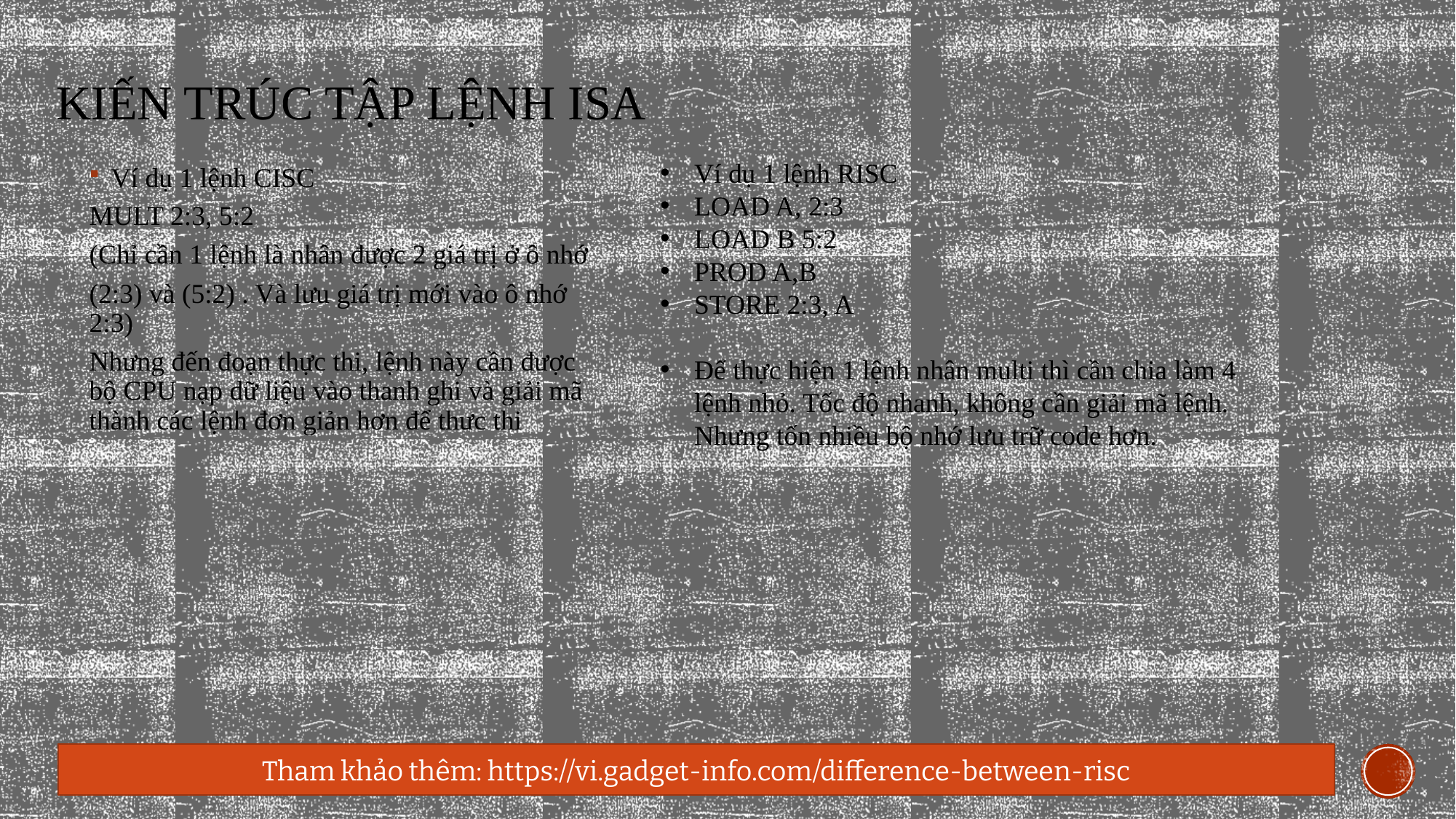

# Kiến trúc tập lệnh ISA
Ví dụ 1 lệnh RISC
LOAD A, 2:3
LOAD B 5:2
PROD A,B
STORE 2:3, A

Để thực hiện 1 lệnh nhân multi thì cần chia làm 4 lệnh nhỏ. Tốc độ nhanh, không cần giải mã lệnh. Nhưng tốn nhiều bộ nhớ lưu trữ code hơn.
Ví dụ 1 lệnh CISC
MULT 2:3, 5:2
(Chỉ cần 1 lệnh là nhân được 2 giá trị ở ô nhớ
(2:3) và (5:2) . Và lưu giá trị mới vào ô nhớ 2:3)
Nhưng đến đoạn thực thi, lệnh này cần được bộ CPU nạp dữ liệu vào thanh ghi và giải mã thành các lệnh đơn giản hơn để thưc thi

Tham khảo thêm: https://vi.gadget-info.com/difference-between-risc